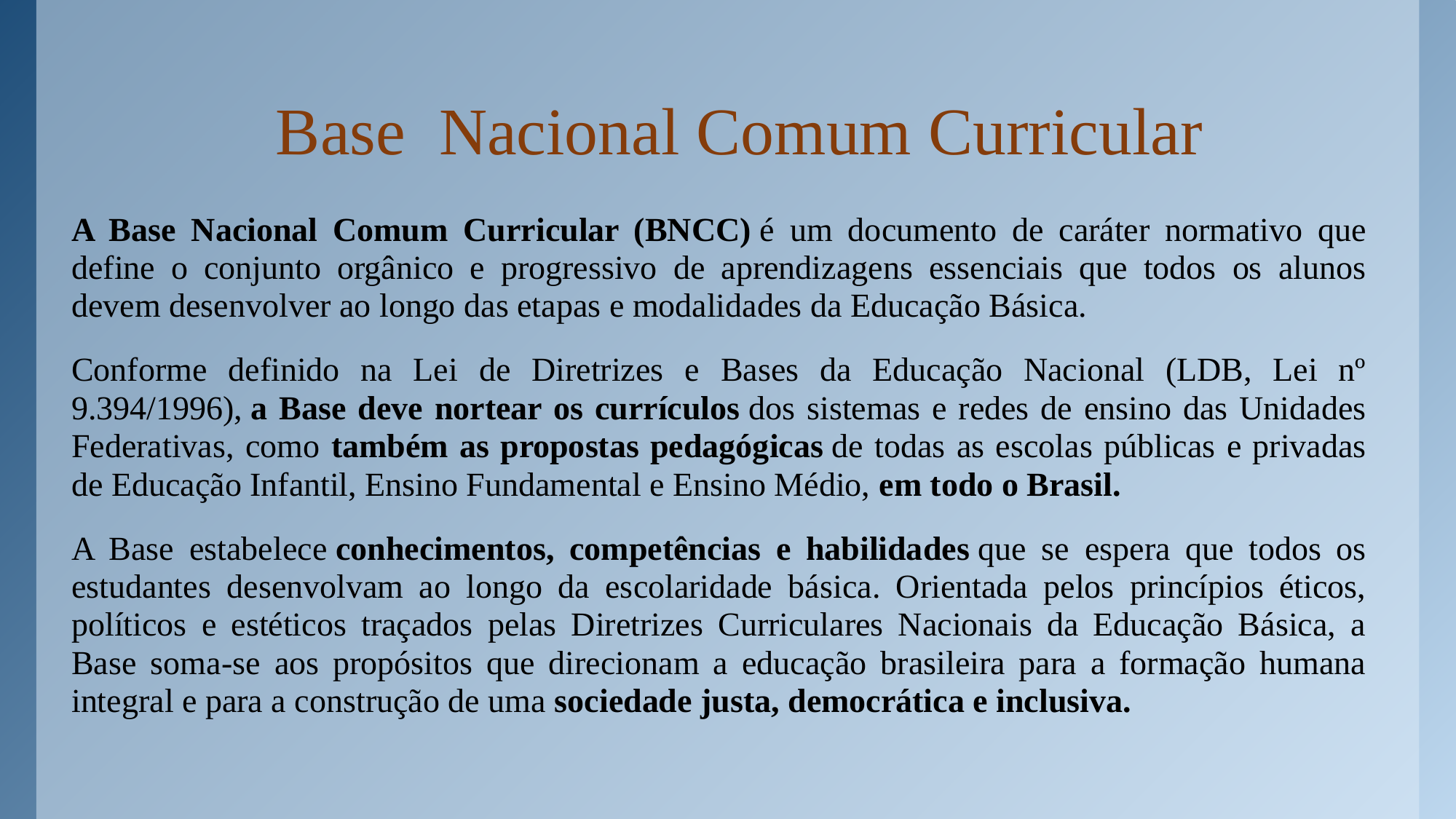

# Base  Nacional Comum Curricular
A Base Nacional Comum Curricular (BNCC) é um documento de caráter normativo que define o conjunto orgânico e progressivo de aprendizagens essenciais que todos os alunos devem desenvolver ao longo das etapas e modalidades da Educação Básica.
Conforme definido na Lei de Diretrizes e Bases da Educação Nacional (LDB, Lei nº 9.394/1996), a Base deve nortear os currículos dos sistemas e redes de ensino das Unidades Federativas, como também as propostas pedagógicas de todas as escolas públicas e privadas de Educação Infantil, Ensino Fundamental e Ensino Médio, em todo o Brasil.
A Base estabelece conhecimentos, competências e habilidades que se espera que todos os estudantes desenvolvam ao longo da escolaridade básica. Orientada pelos princípios éticos, políticos e estéticos traçados pelas Diretrizes Curriculares Nacionais da Educação Básica, a Base soma-se aos propósitos que direcionam a educação brasileira para a formação humana integral e para a construção de uma sociedade justa, democrática e inclusiva.